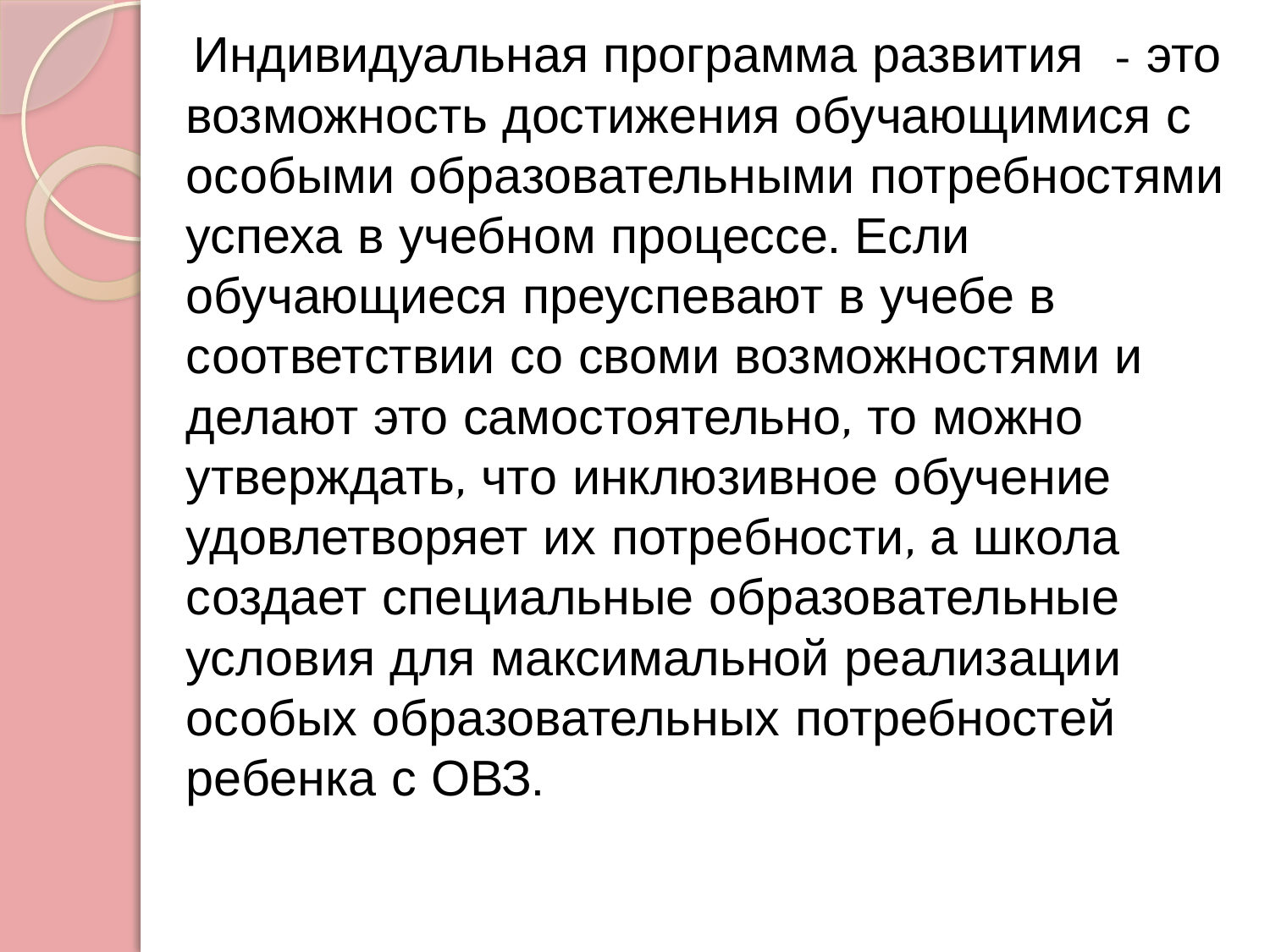

Индивидуальная программа развития  - это возможность достижения обучающимися с особыми образовательными потребностями успеха в учебном процессе. Если обучающиеся преуспевают в учебе в соответствии со своми возможностями и делают это самостоятельно, то можно утверждать, что инклюзивное обучение удовлетворяет их потребности, а школа создает специальные образовательные условия для максимальной реализации особых образовательных потребностей ребенка с ОВЗ.